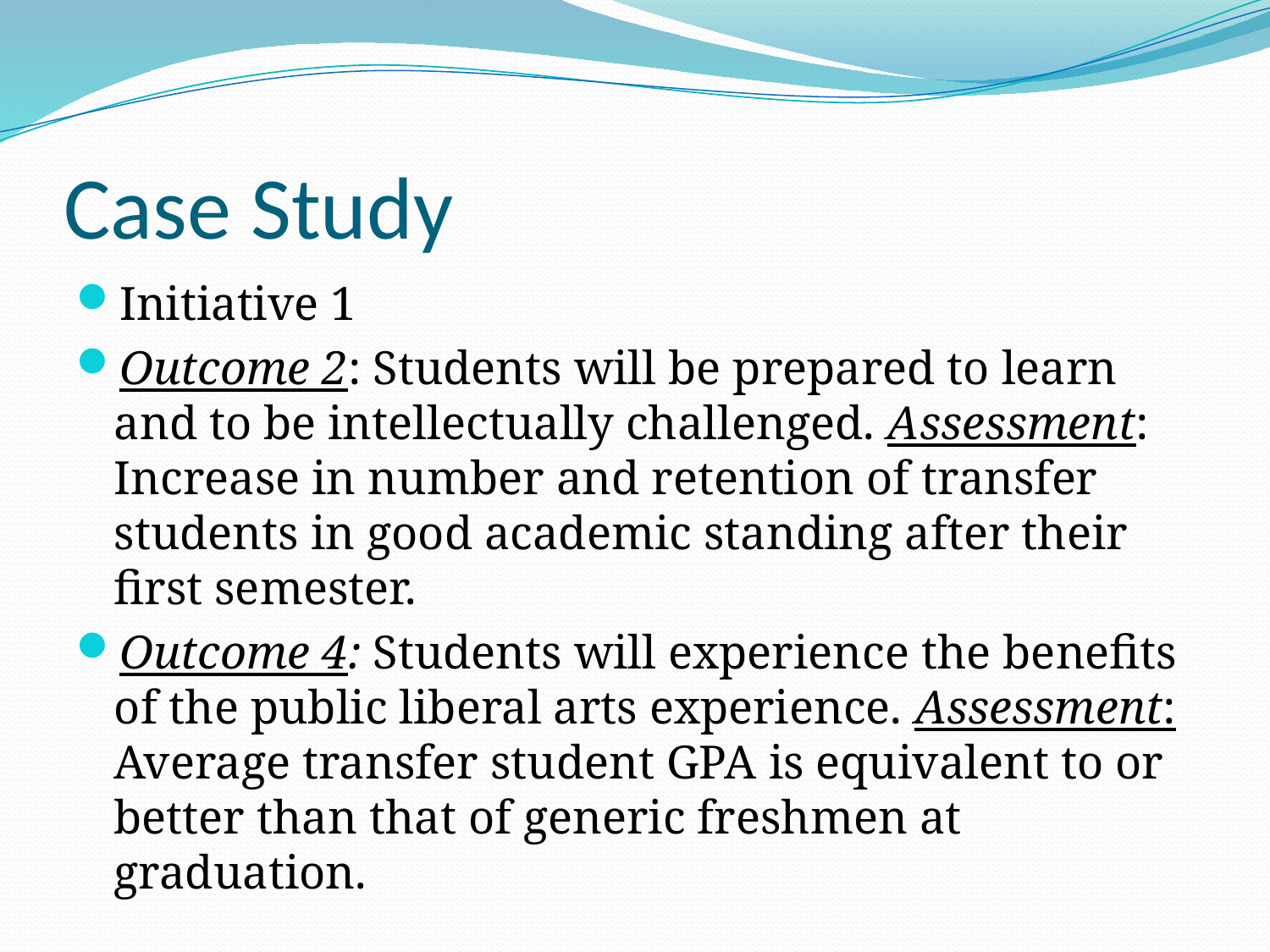

# Case Study
Initiative 1
Outcome 2: Students will be prepared to learn and to be intellectually challenged. Assessment: Increase in number and retention of transfer students in good academic standing after their first semester.
Outcome 4: Students will experience the benefits of the public liberal arts experience. Assessment: Average transfer student GPA is equivalent to or better than that of generic freshmen at graduation.